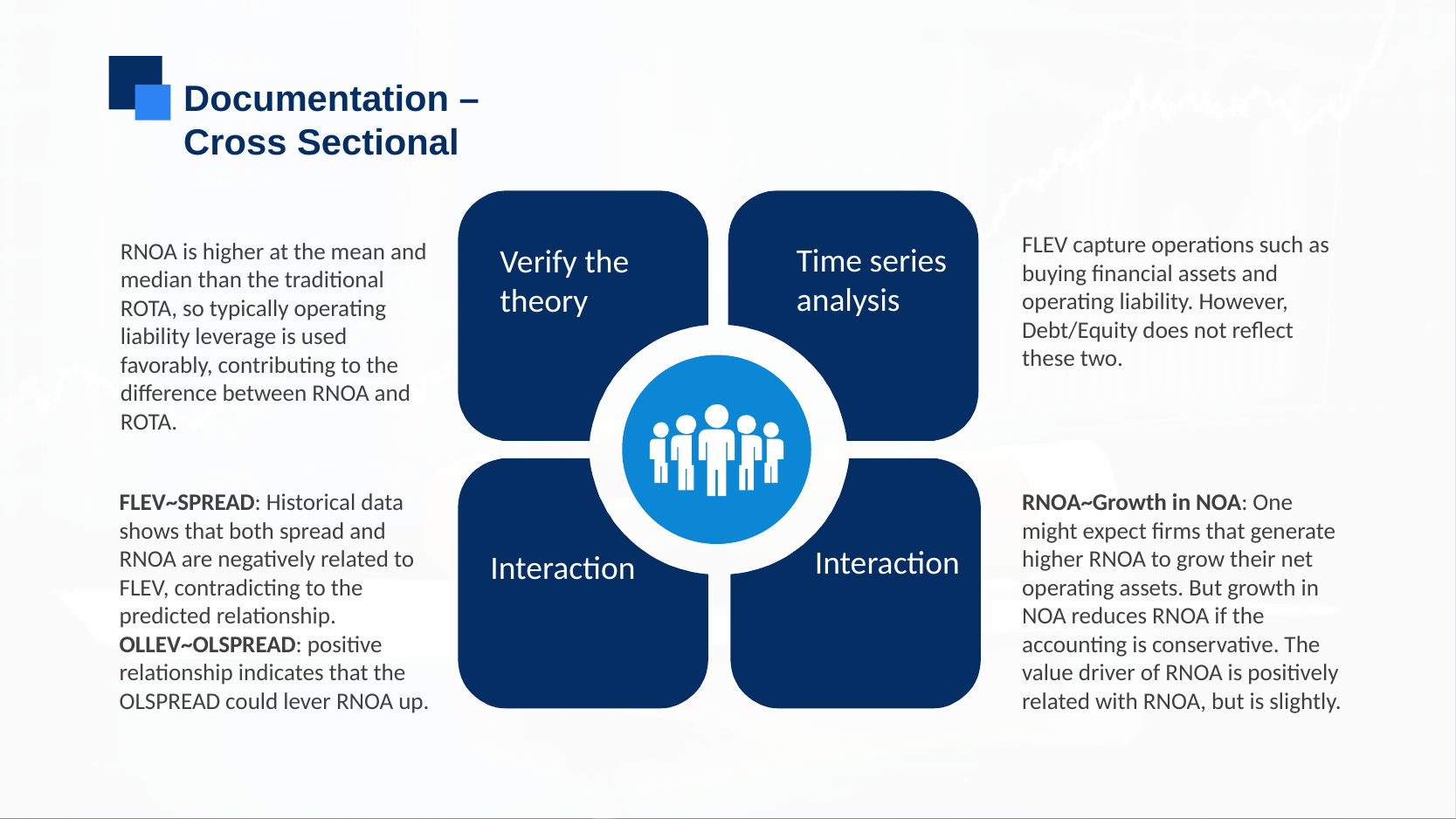

Documentation – Cross Sectional

Verify the theory

Time series analysis
FLEV capture operations such as buying financial assets and operating liability. However, Debt/Equity does not reflect these two.
RNOA is higher at the mean and median than the traditional ROTA, so typically operating liability leverage is used favorably, contributing to the difference between RNOA and ROTA.

Interaction

Interaction
FLEV~SPREAD: Historical data shows that both spread and RNOA are negatively related to FLEV, contradicting to the predicted relationship.
OLLEV~OLSPREAD: positive relationship indicates that the OLSPREAD could lever RNOA up.
RNOA~Growth in NOA: One might expect firms that generate higher RNOA to grow their net operating assets. But growth in NOA reduces RNOA if the accounting is conservative. The value driver of RNOA is positively related with RNOA, but is slightly.